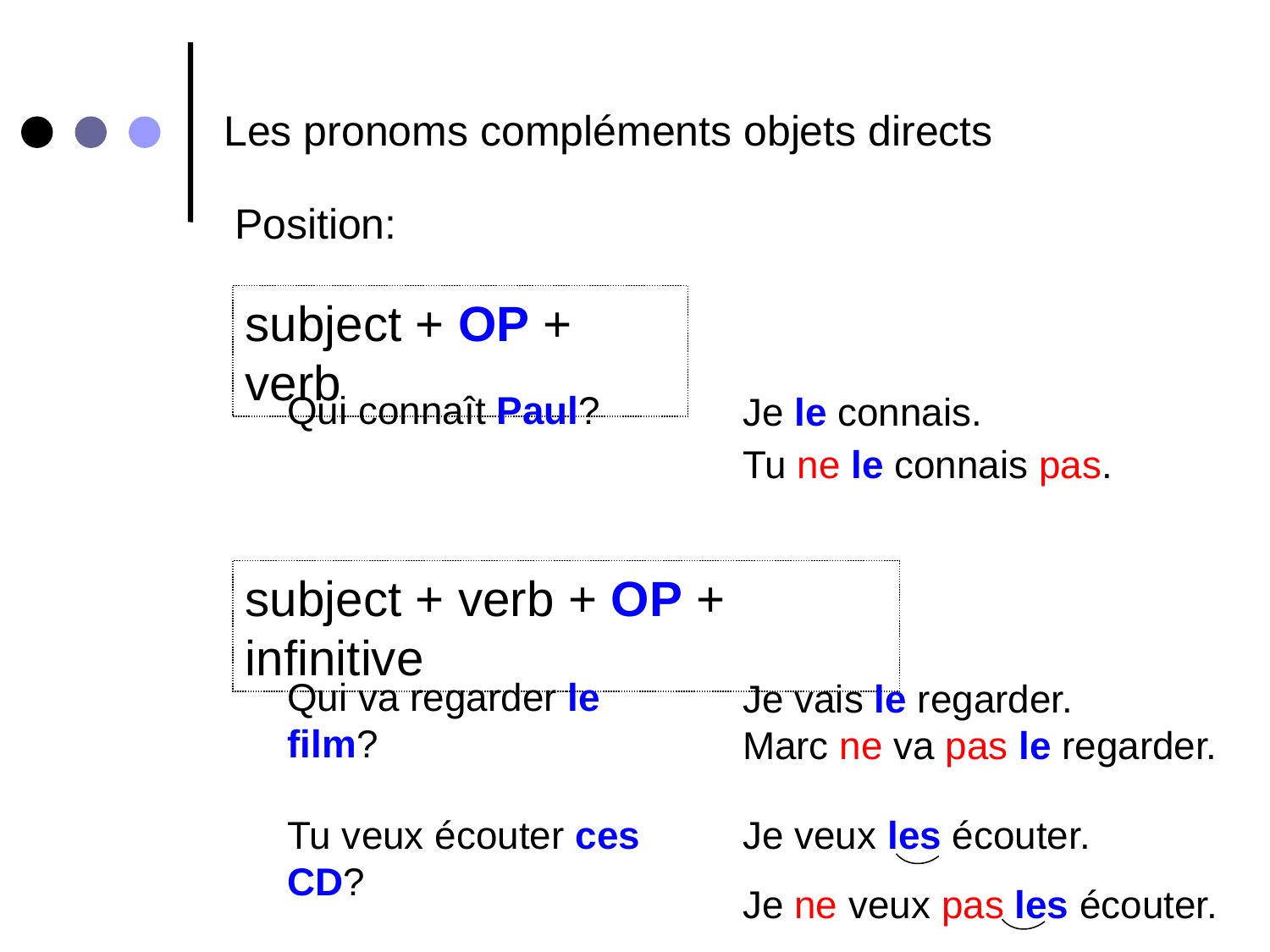

Les pronoms compléments objets directs
Position:
subject + OP + verb
Qui connaît Paul?
Je le connais.
Tu ne le connais pas.
subject + verb + OP + infinitive
Qui va regarder le film?
Je vais le regarder.
Marc ne va pas le regarder.
Je veux les écouter.
Je ne veux pas les écouter.

Tu veux écouter ces CD?